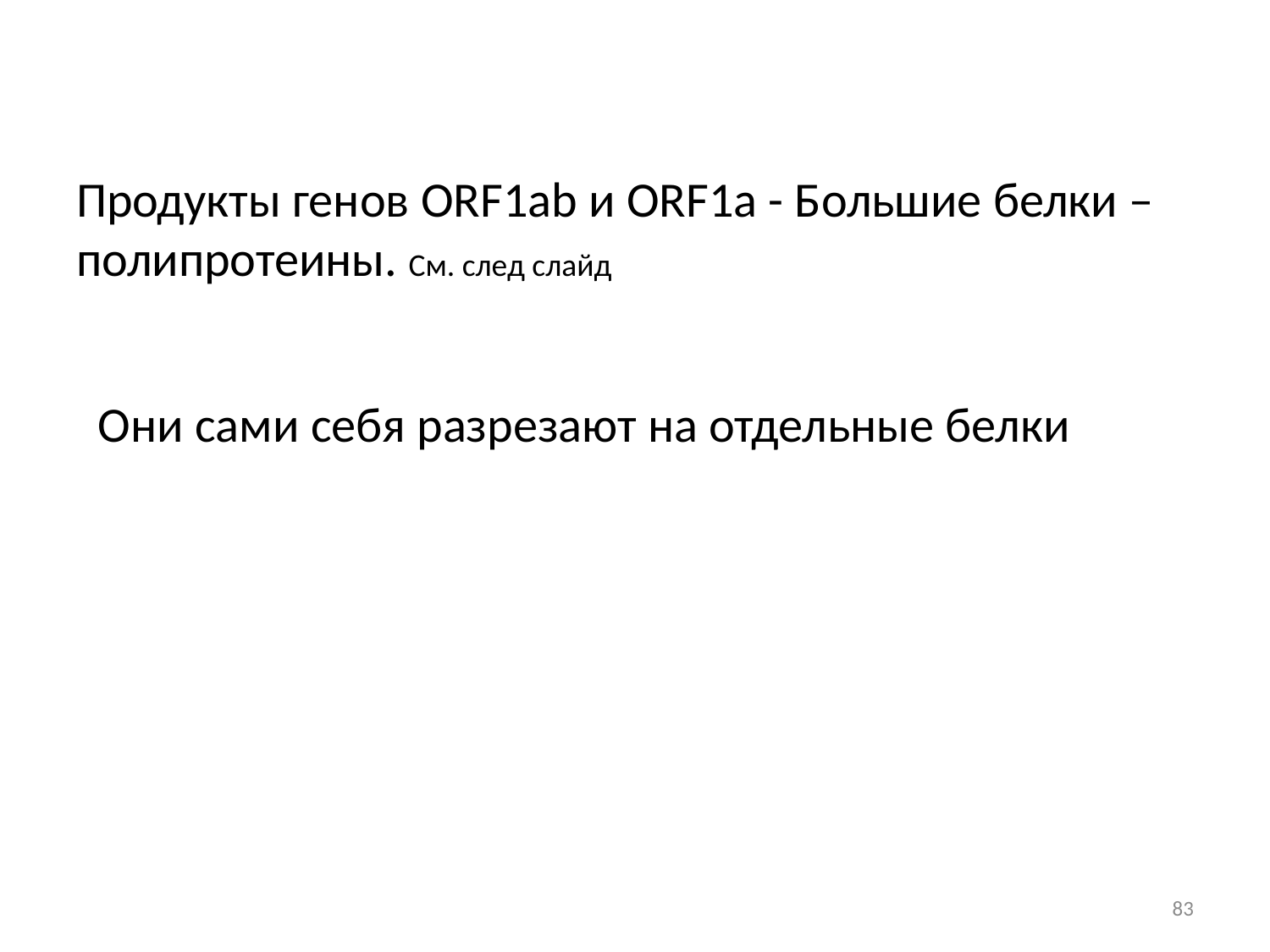

# Продукты генов ORF1ab и ORF1a - Большие белки – полипротеины. См. след слайд

Они сами себя разрезают на отдельные белки
83